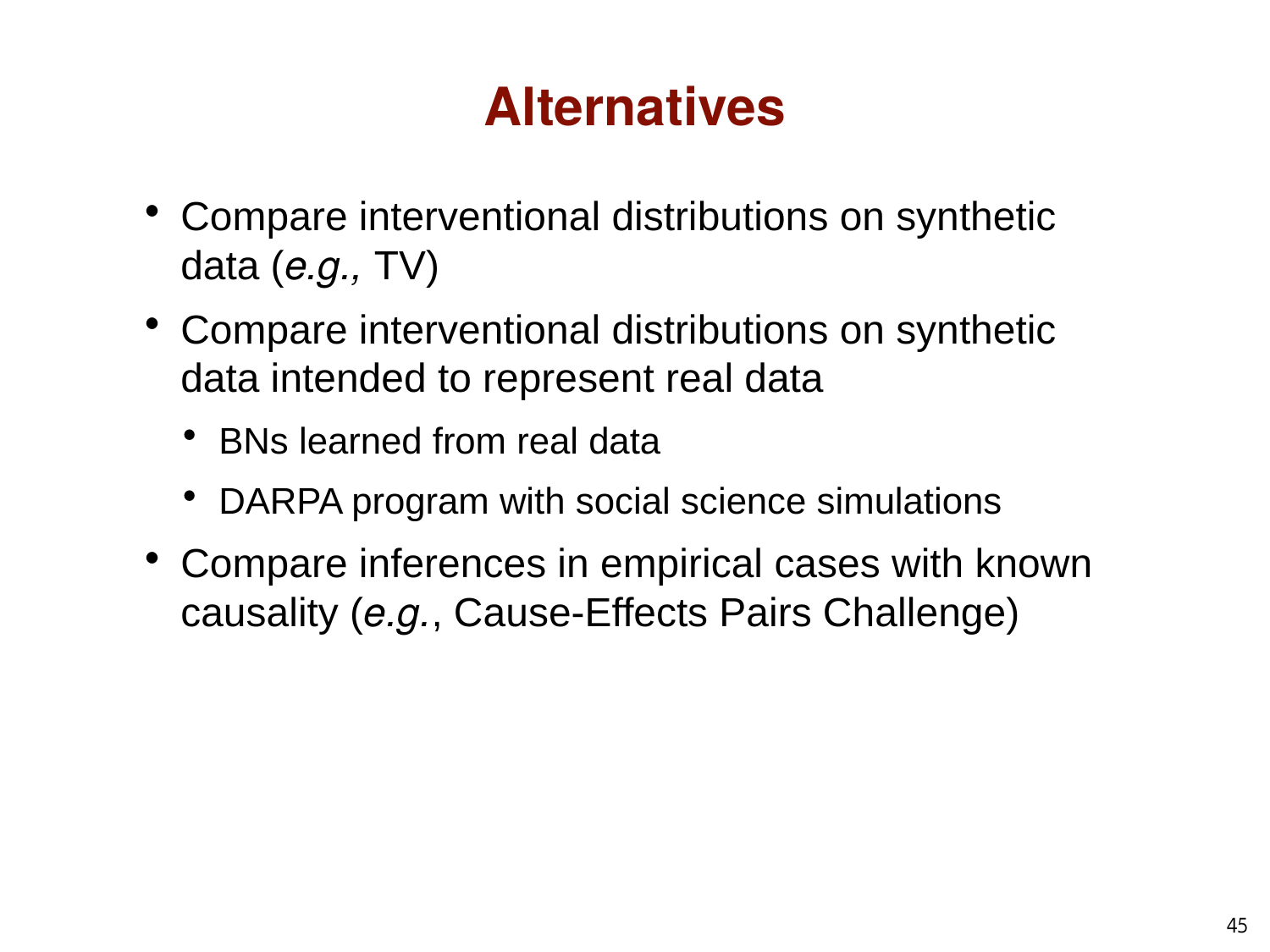

# Alternatives
Compare interventional distributions on synthetic data (e.g., TV)
Compare interventional distributions on synthetic data intended to represent real data
BNs learned from real data
DARPA program with social science simulations
Compare inferences in empirical cases with known causality (e.g., Cause-Effects Pairs Challenge)
45